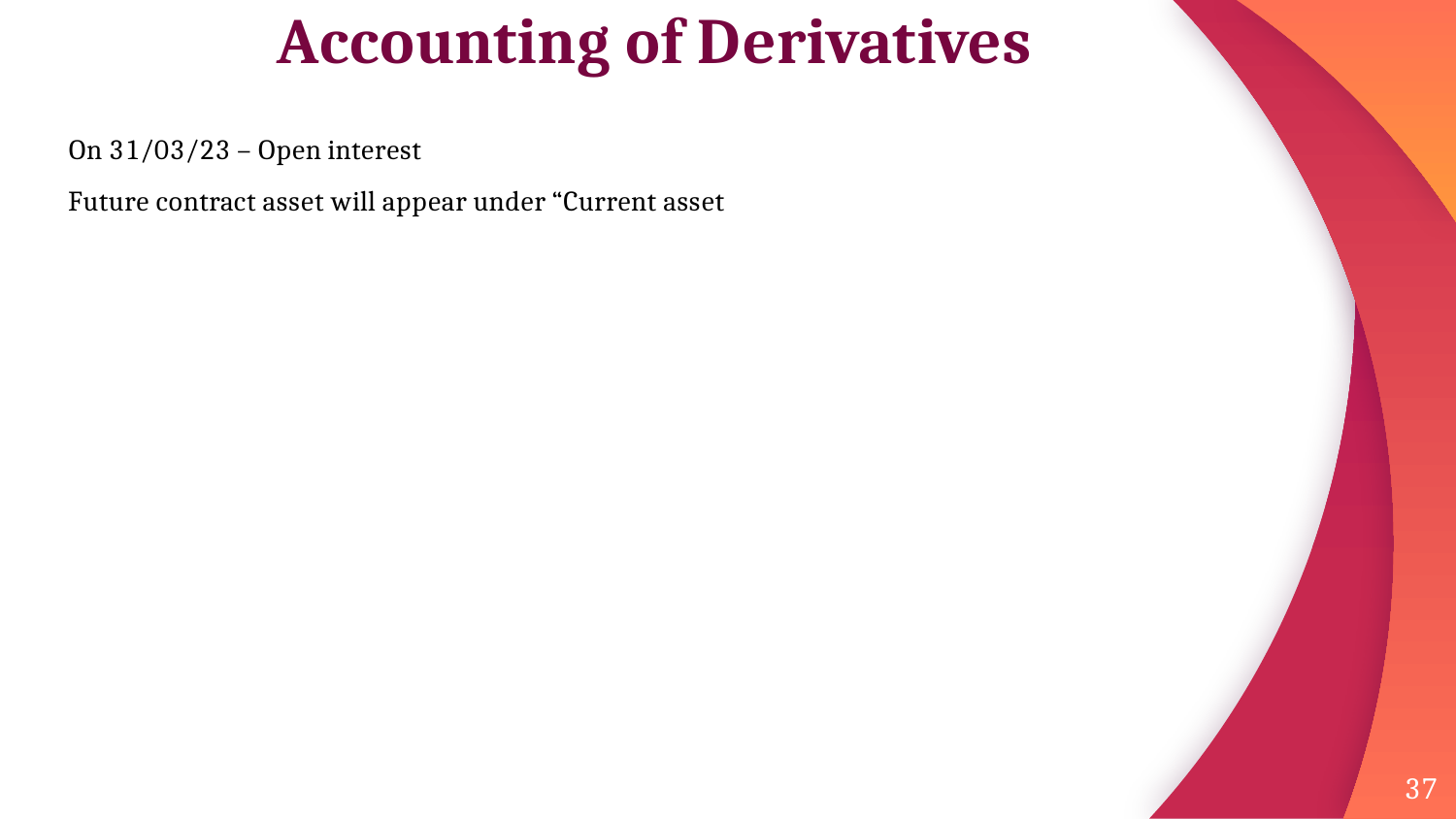

# Accounting of Derivatives
On 31/03/23 – Open interest
Future contract asset will appear under “Current asset
37